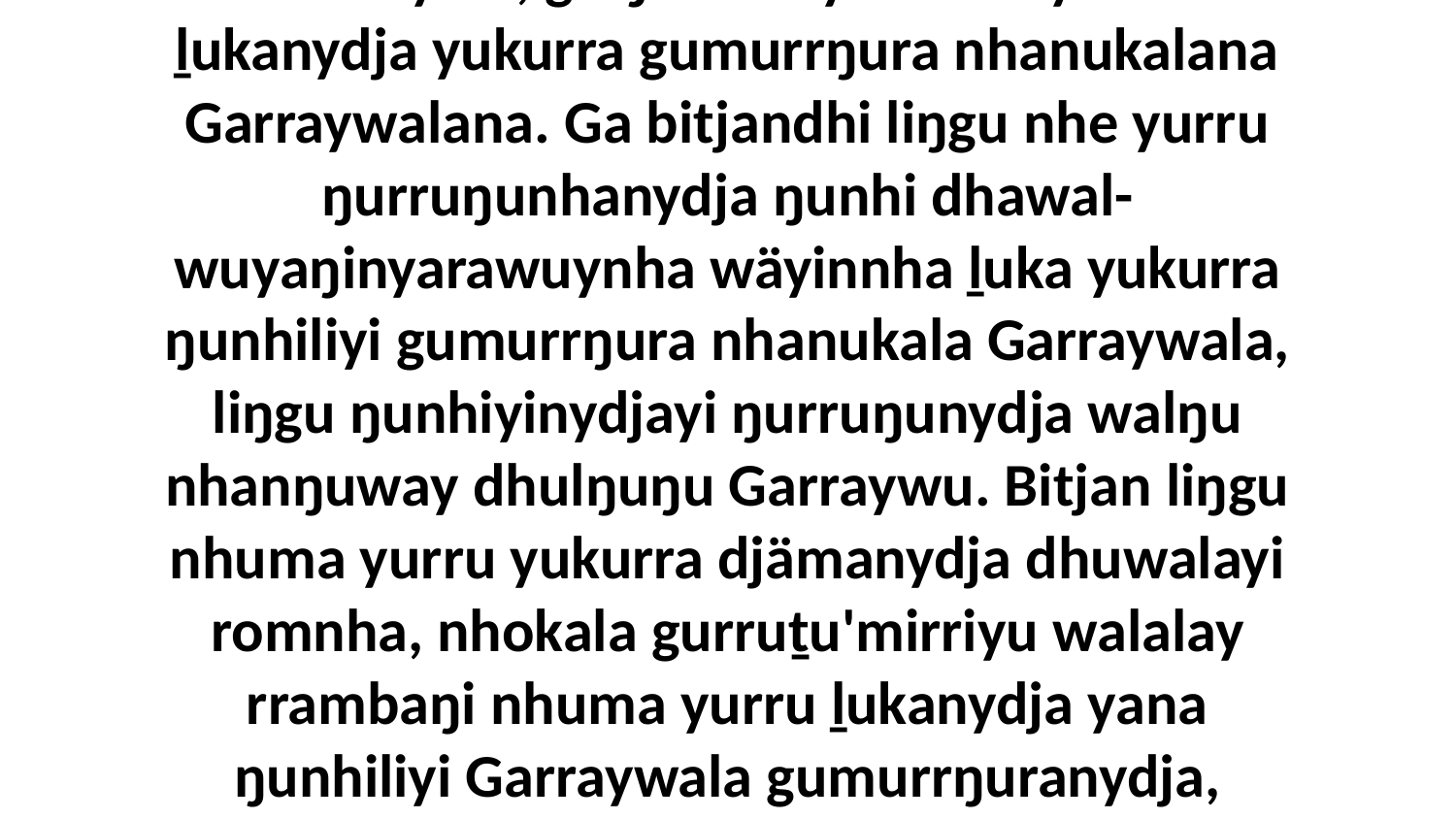

23-26 Märraŋa ŋunhiyinydjayi nhanŋuwaynydja dhulŋuŋunydja Garraywunydja, ga gäŋa bala buku-ŋal'yunarawuylili buṉbulili nhanŋu Garraywu, ga ŋunhalayina nhe yurru ḻukanydja yukurra gumurrŋura nhanukalana Garraywalana. Ga bitjandhi liŋgu nhe yurru ŋurruŋunhanydja ŋunhi dhawal-wuyaŋinyarawuynha wäyinnha ḻuka yukurra ŋunhiliyi gumurrŋura nhanukala Garraywala, liŋgu ŋunhiyinydjayi ŋurruŋunydja walŋu nhanŋuway dhulŋuŋu Garraywu. Bitjan liŋgu nhuma yurru yukurra djämanydja dhuwalayi romnha, nhokala gurruṯu'mirriyu walalay rrambaŋi nhuma yurru ḻukanydja yana ŋunhiliyi Garraywala gumurrŋuranydja, djulŋithirri yana walŋu rrambaŋi, märr yurru nhuma guyaŋirri yukurra bitjan liŋgu ŋurruŋunydja ŋanyapinyay Garraynha, bala dhäruk-märraŋana.